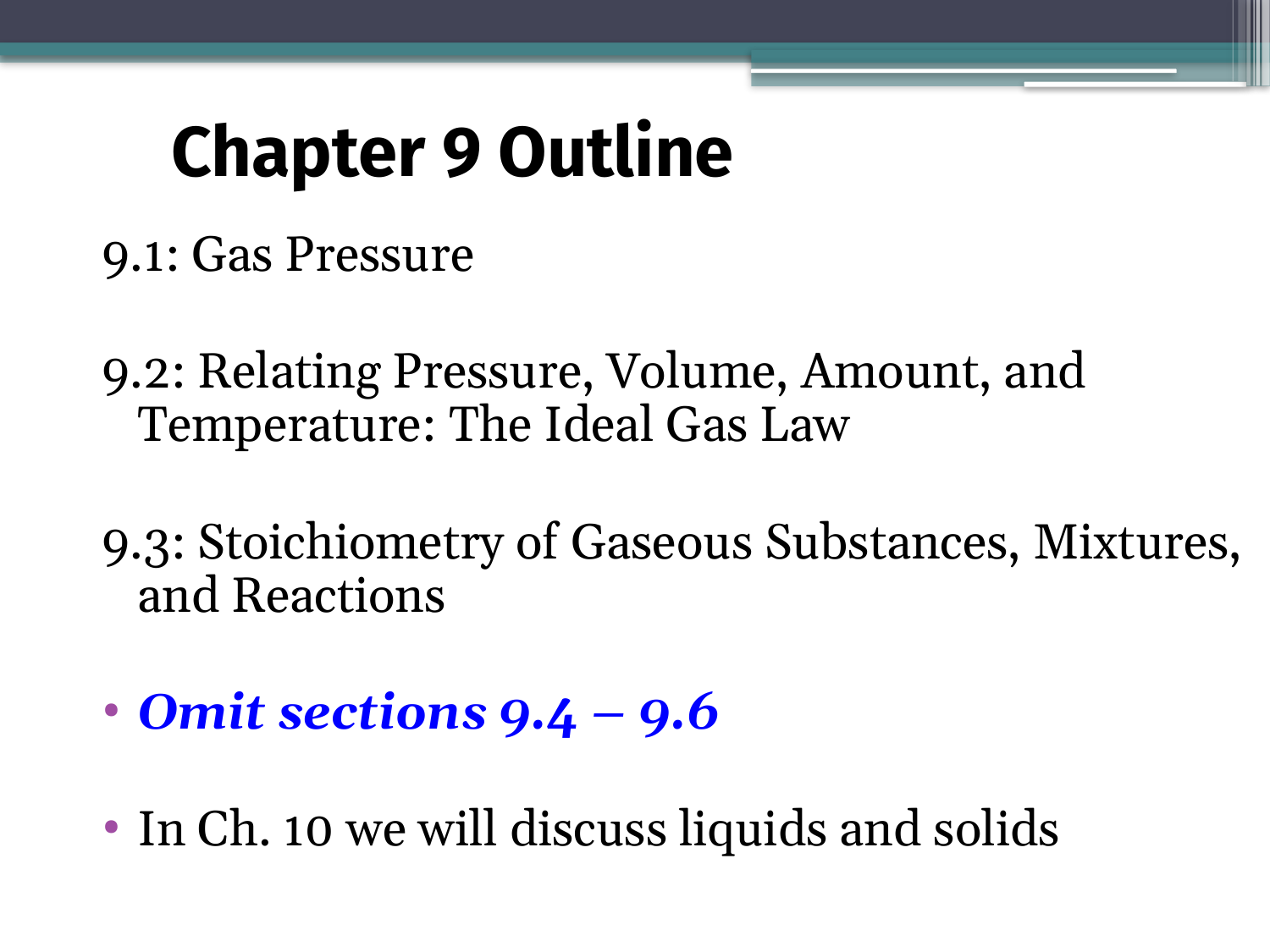

# Chapter 9 Outline
9.1: Gas Pressure

9.2: Relating Pressure, Volume, Amount, and Temperature: The Ideal Gas Law

9.3: Stoichiometry of Gaseous Substances, Mixtures, and Reactions

Omit sections 9.4 – 9.6

In Ch. 10 we will discuss liquids and solids